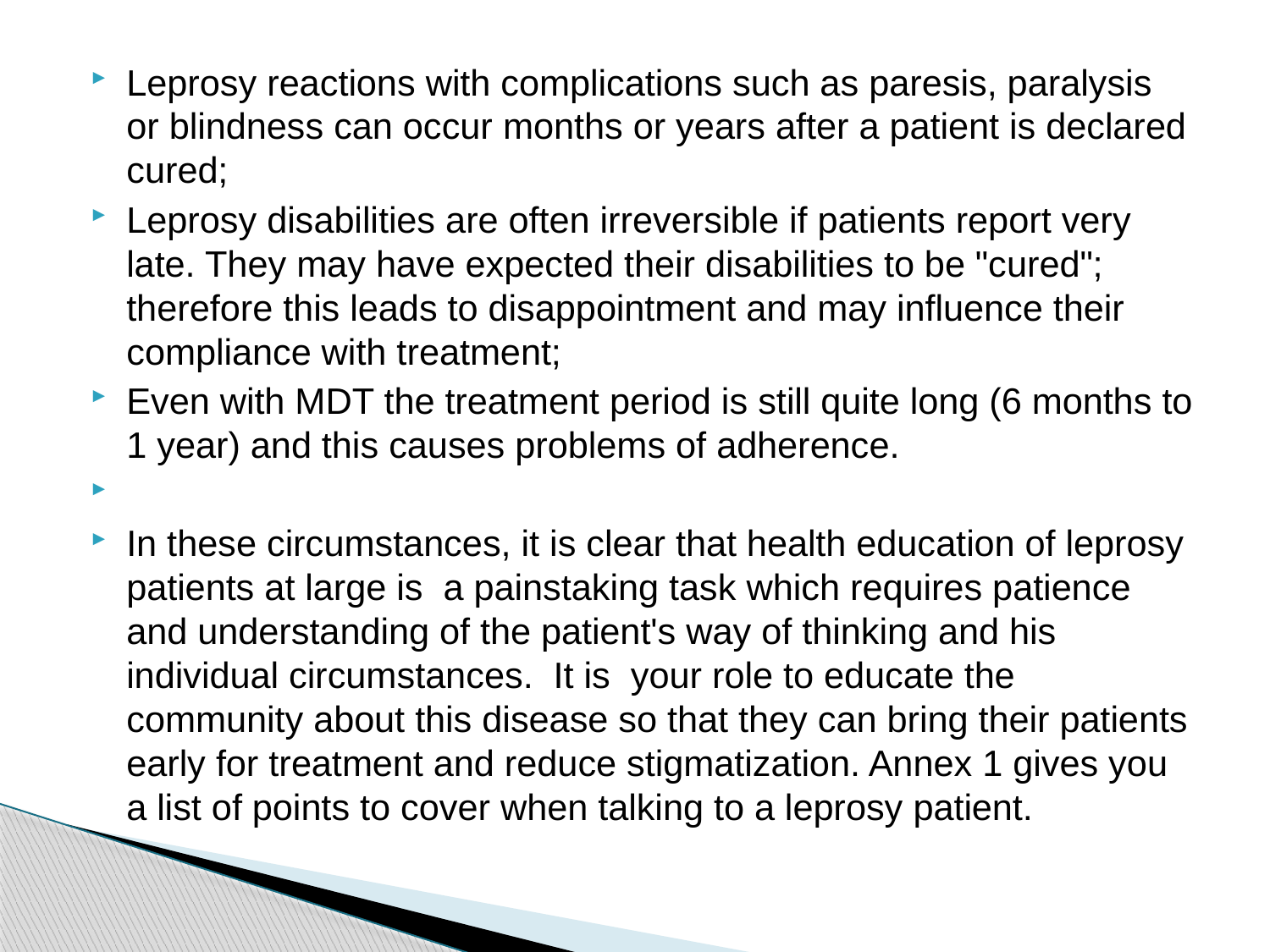

Leprosy reactions with complications such as paresis, paralysis or blindness can occur months or years after a patient is declared cured;
Leprosy disabilities are often irreversible if patients report very late. They may have expected their disabilities to be "cured"; therefore this leads to disappointment and may influence their compliance with treatment;
Even with MDT the treatment period is still quite long (6 months to 1 year) and this causes problems of adherence.

In these circumstances, it is clear that health education of leprosy patients at large is  a painstaking task which requires patience and understanding of the patient's way of thinking and his individual circum­stances.  It is  your role to educate the community about this disease so that they can bring their patients early for treatment and reduce stigmatization. Annex 1 gives you a list of points to cover when talking to a leprosy patient.